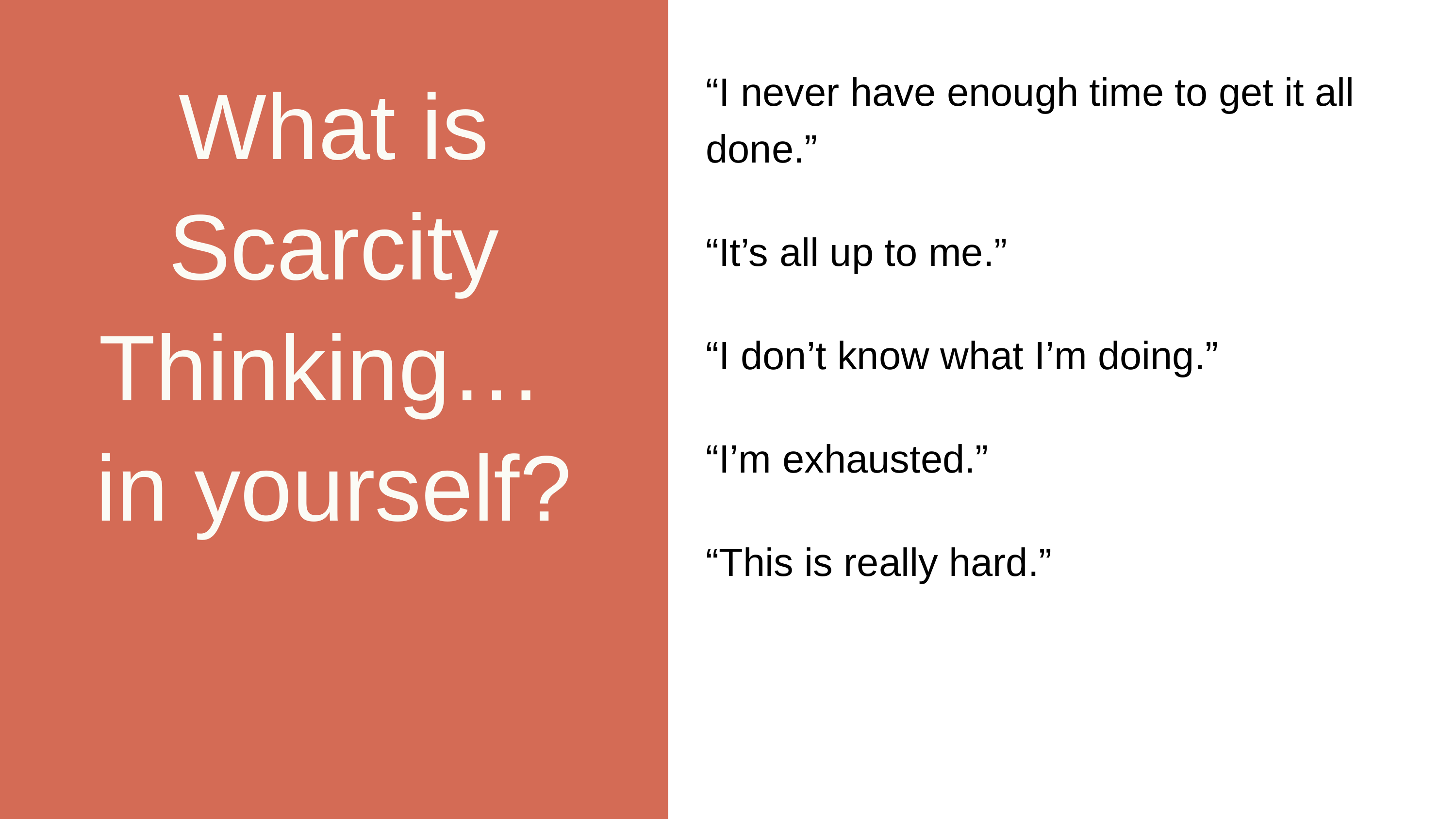

What is Scarcity Thinking…
in yourself?
“I never have enough time to get it all done.”
“It’s all up to me.”
“I don’t know what I’m doing.”
“I’m exhausted.”
“This is really hard.”